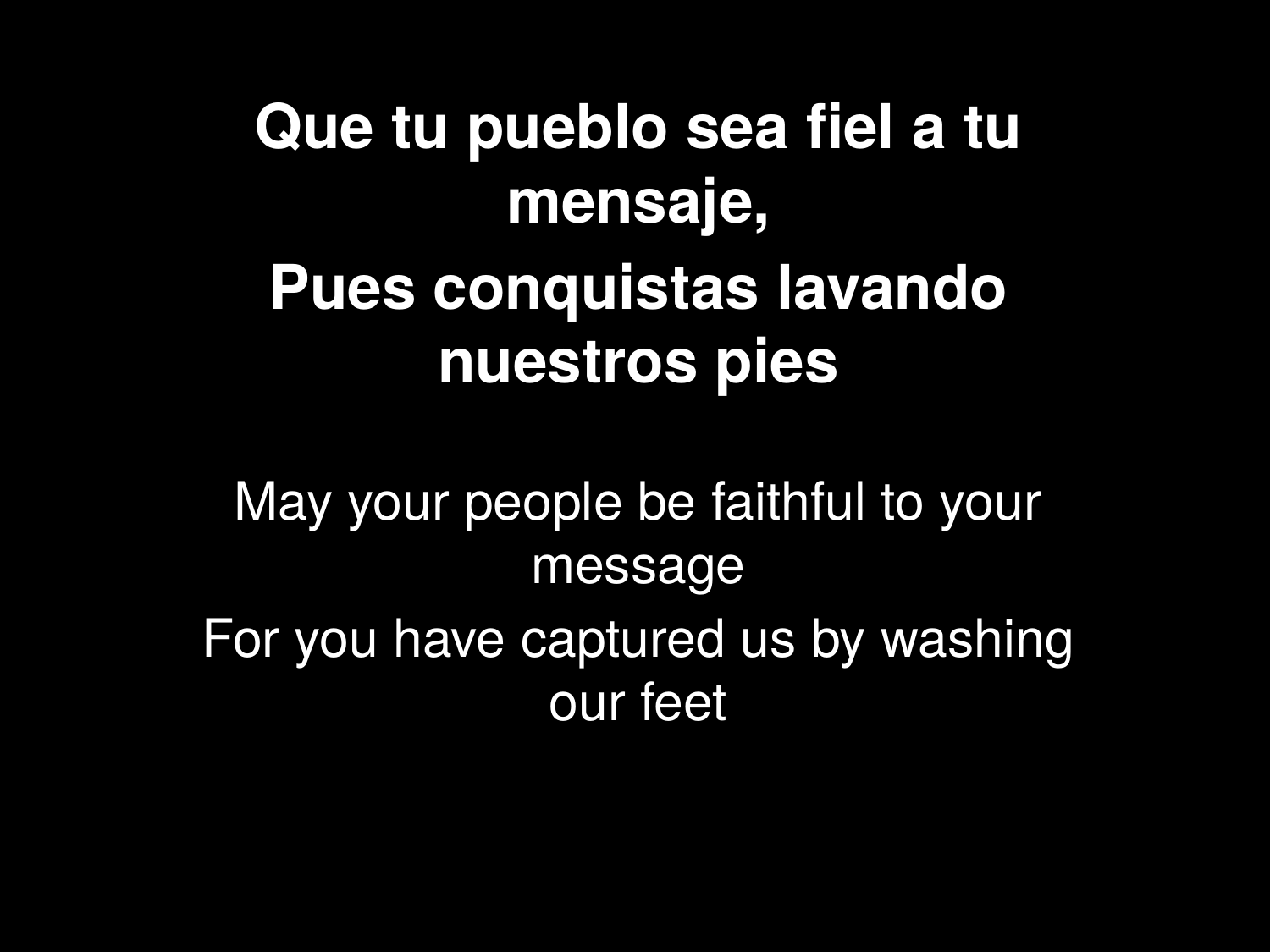

Que tu pueblo sea fiel a tu mensaje,
Pues conquistas lavando nuestros pies
May your people be faithful to your message
For you have captured us by washing our feet